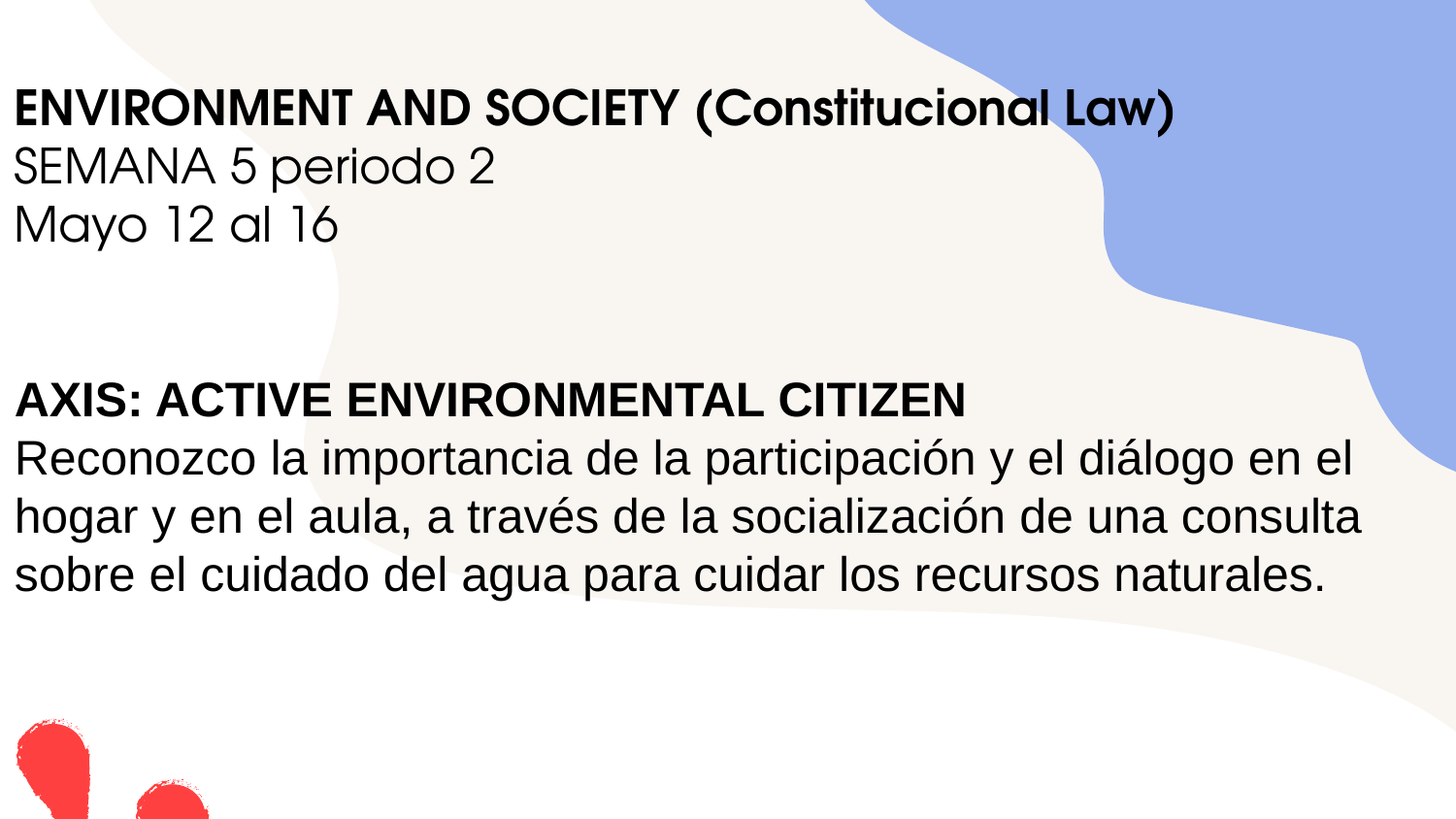

ENVIRONMENT AND SOCIETY (Constitucional Law)
SEMANA 5 periodo 2
Mayo 12 al 16

AXIS: ACTIVE ENVIRONMENTAL CITIZEN
Reconozco la importancia de la participación y el diálogo en el hogar y en el aula, a través de la socialización de una consulta sobre el cuidado del agua para cuidar los recursos naturales.